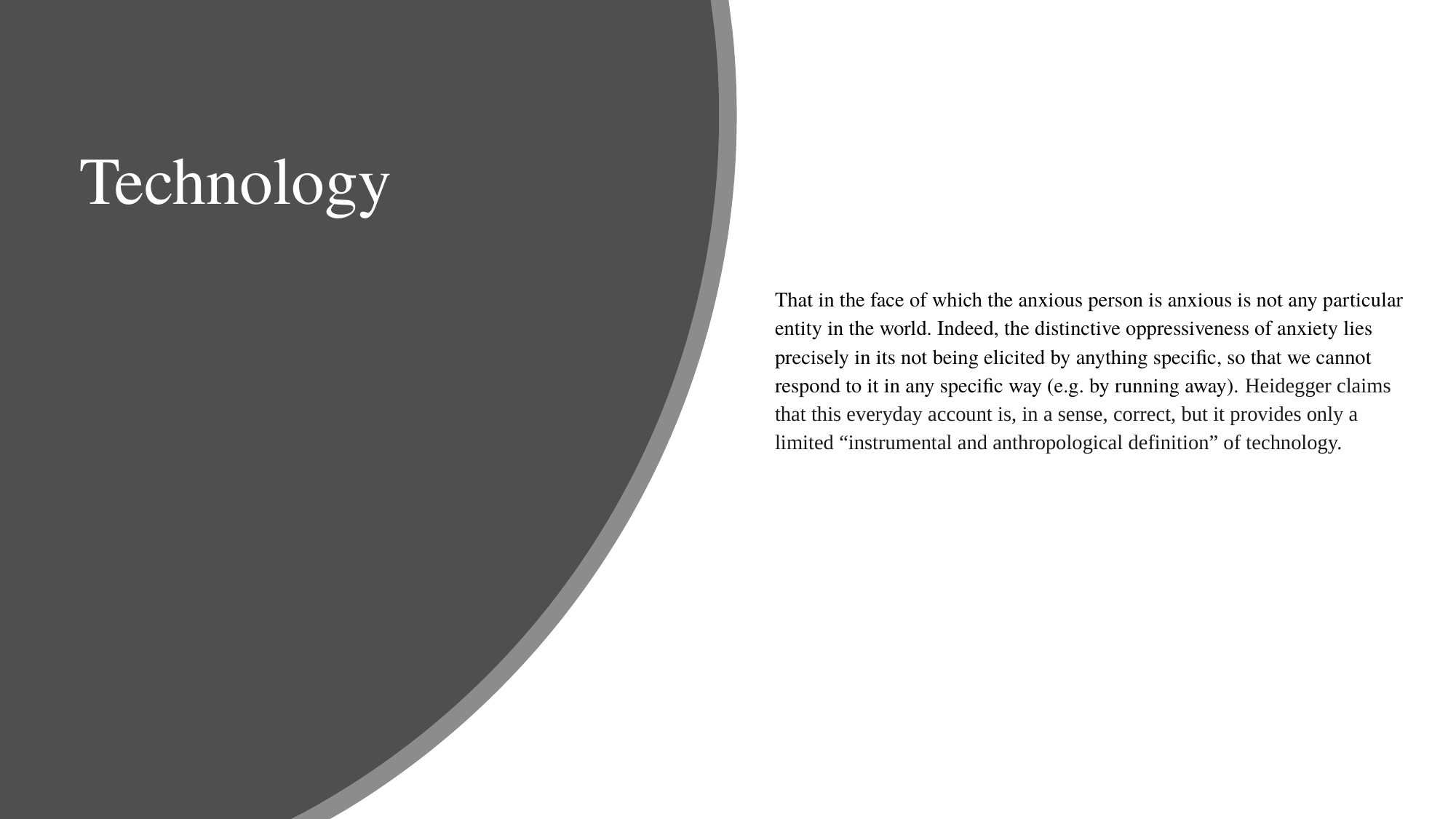

Technology
# That in the face of which the anxious person is anxious is not any particular entity in the world. Indeed, the distinctive oppressiveness of anxiety lies precisely in its not being elicited by anything specific, so that we cannot respond to it in any specific way (e.g. by running away). Heidegger claims that this everyday account is, in a sense, correct, but it provides only a limited “instrumental and anthropological definition” of technology.